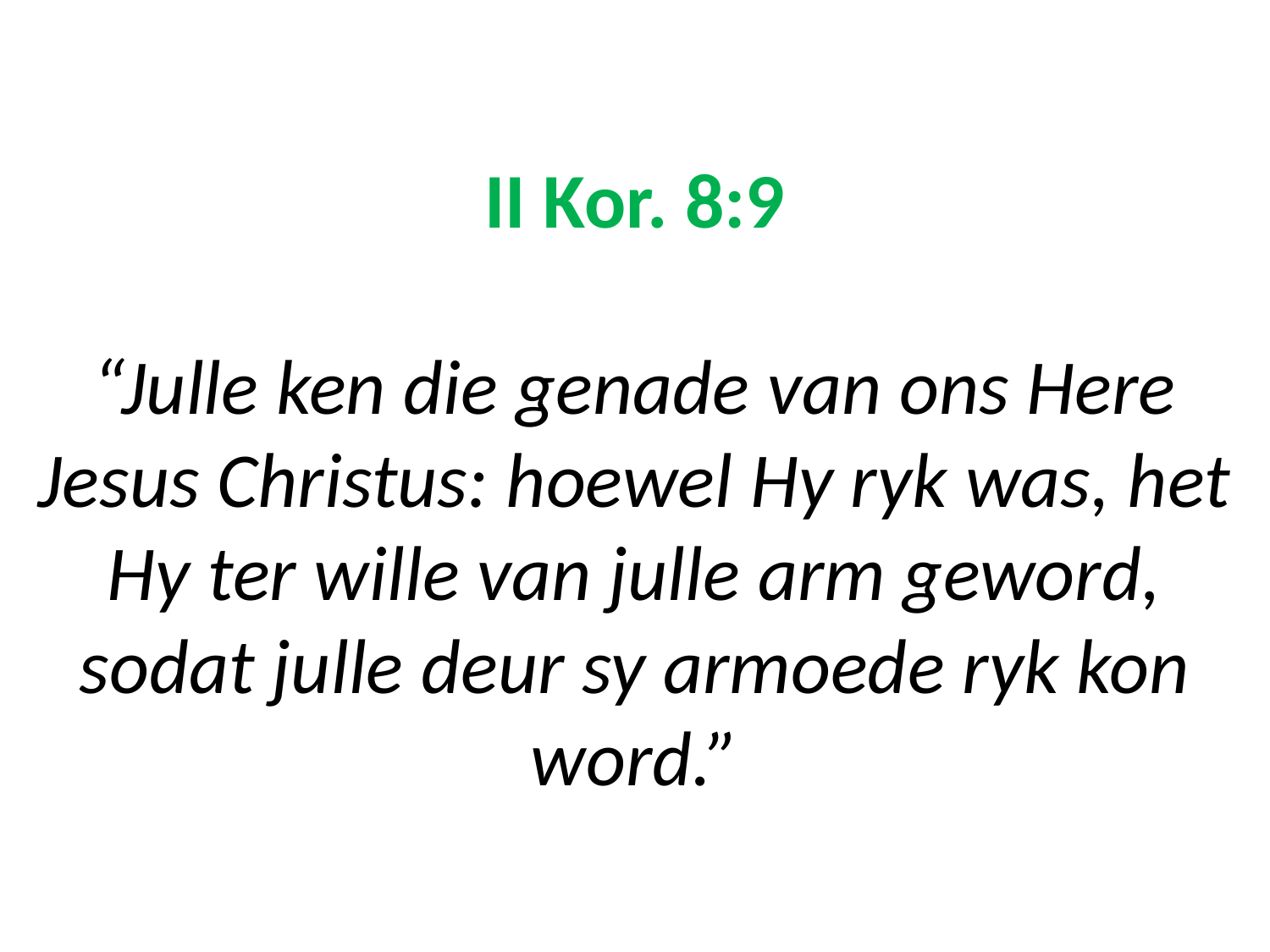

# II Kor. 8:9 “Julle ken die genade van ons Here Jesus Christus: hoewel Hy ryk was, het Hy ter wille van julle arm geword, sodat julle deur sy armoede ryk kon word.”